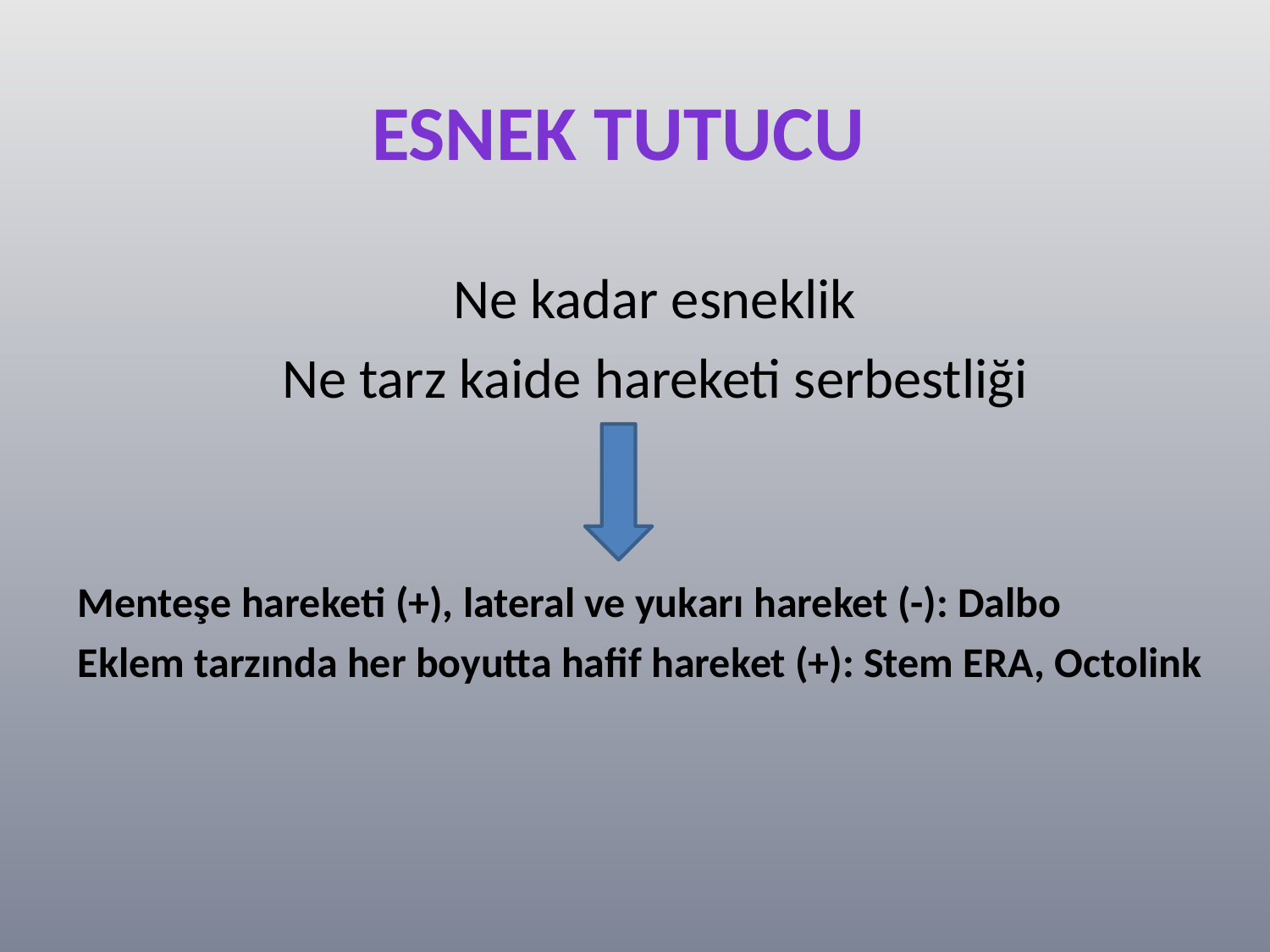

# Esnek Tutucu
Ne kadar esneklik
Ne tarz kaide hareketi serbestliği

Menteşe hareketi (+), lateral ve yukarı hareket (-): Dalbo
Eklem tarzında her boyutta hafif hareket (+): Stem ERA, Octolink